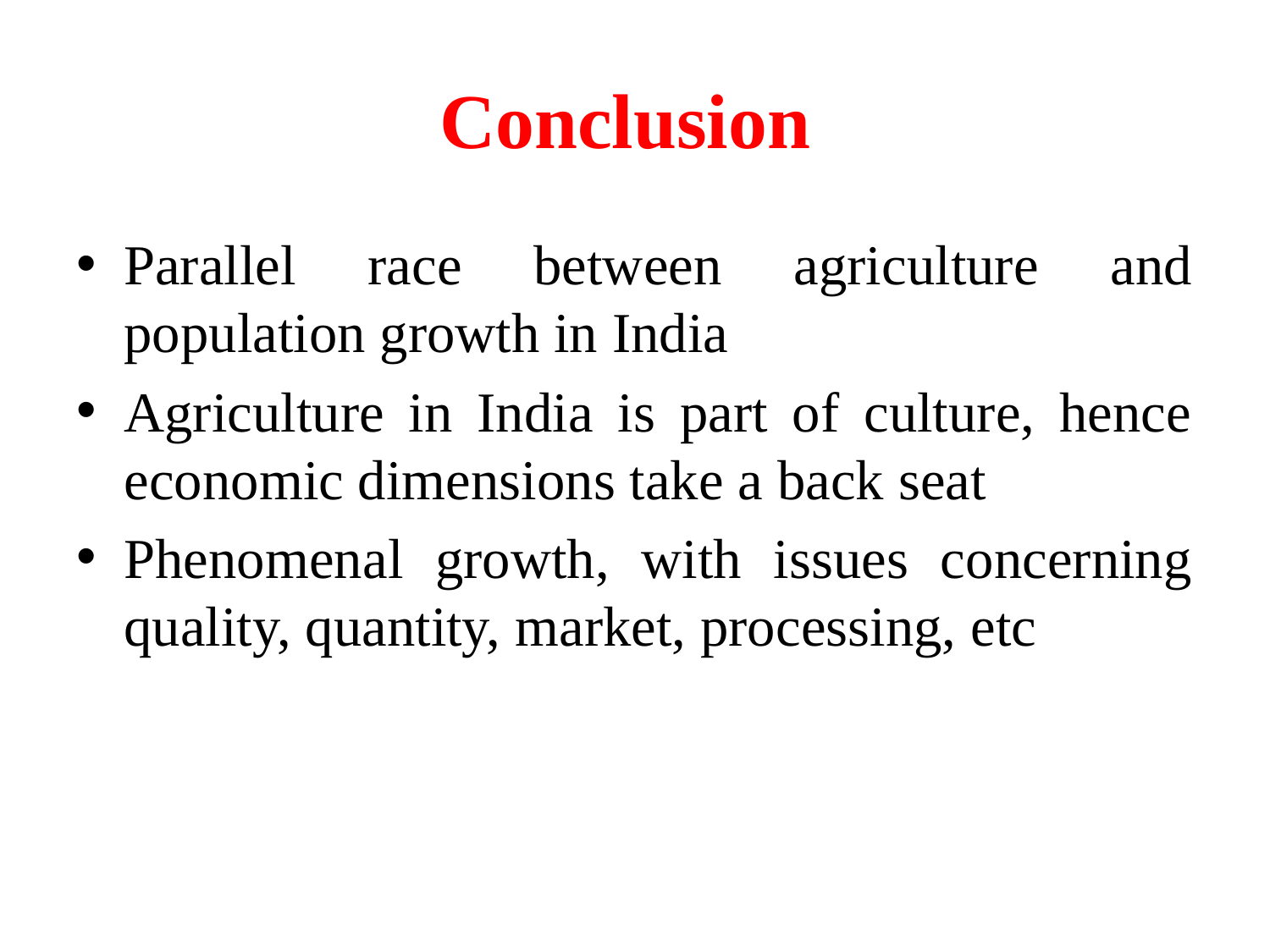

# Conclusion
Parallel race between agriculture and population growth in India
Agriculture in India is part of culture, hence economic dimensions take a back seat
Phenomenal growth, with issues concerning quality, quantity, market, processing, etc